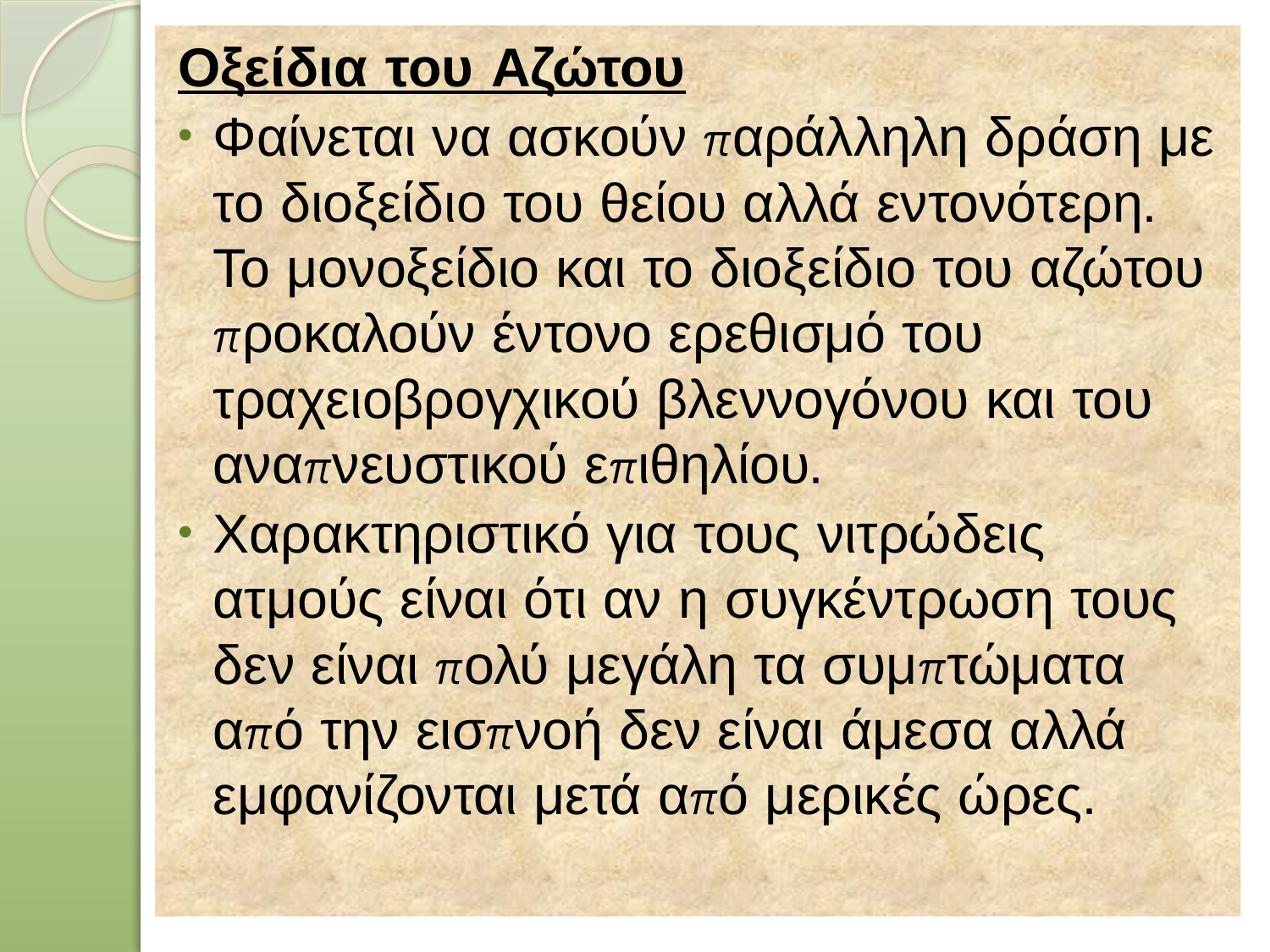

Οξείδια του Αζώτου
Φαίνεται να ασκούν παράλληλη δράση με το διοξείδιο του θείου αλλά εντονότερη. Το μονοξείδιο και το διοξείδιο του αζώτου προκαλούν έντονο ερεθισμό του τραχειοβρογχικού βλεννογόνου και του αναπνευστικού επιθηλίου.
Χαρακτηριστικό για τους νιτρώδεις ατμούς είναι ότι αν η συγκέντρωση τους δεν είναι πολύ μεγάλη τα συμπτώματα από την εισπνοή δεν είναι άμεσα αλλά εμφανίζονται μετά από μερικές ώρες.